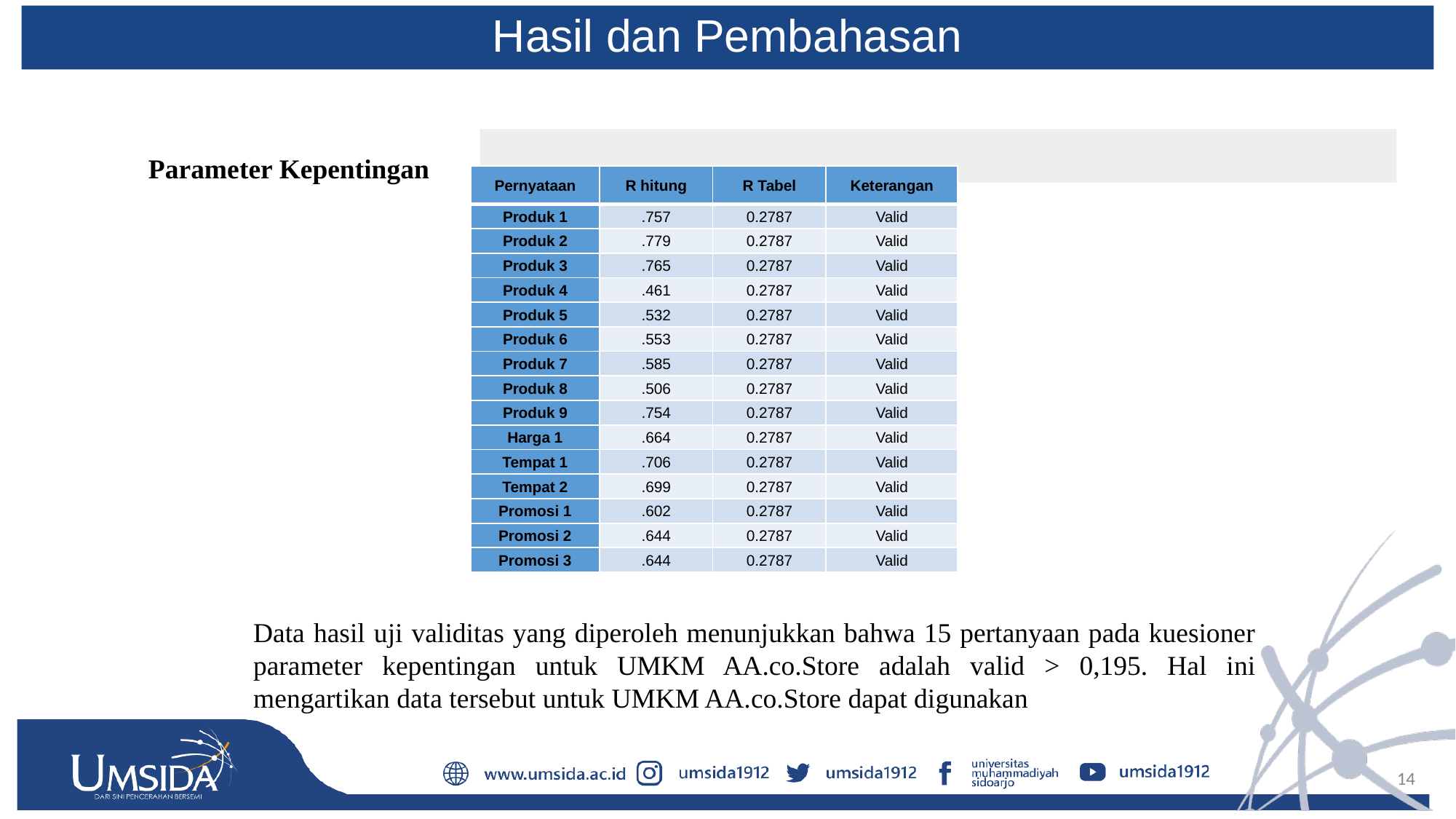

Hasil dan Pembahasan

Parameter Kepentingan
| Pernyataan | R hitung | R Tabel | Keterangan |
| --- | --- | --- | --- |
| Produk 1 | .757 | 0.2787 | Valid |
| Produk 2 | .779 | 0.2787 | Valid |
| Produk 3 | .765 | 0.2787 | Valid |
| Produk 4 | .461 | 0.2787 | Valid |
| Produk 5 | .532 | 0.2787 | Valid |
| Produk 6 | .553 | 0.2787 | Valid |
| Produk 7 | .585 | 0.2787 | Valid |
| Produk 8 | .506 | 0.2787 | Valid |
| Produk 9 | .754 | 0.2787 | Valid |
| Harga 1 | .664 | 0.2787 | Valid |
| Tempat 1 | .706 | 0.2787 | Valid |
| Tempat 2 | .699 | 0.2787 | Valid |
| Promosi 1 | .602 | 0.2787 | Valid |
| Promosi 2 | .644 | 0.2787 | Valid |
| Promosi 3 | .644 | 0.2787 | Valid |
Data hasil uji validitas yang diperoleh menunjukkan bahwa 15 pertanyaan pada kuesioner parameter kepentingan untuk UMKM AA.co.Store adalah valid > 0,195. Hal ini mengartikan data tersebut untuk UMKM AA.co.Store dapat digunakan